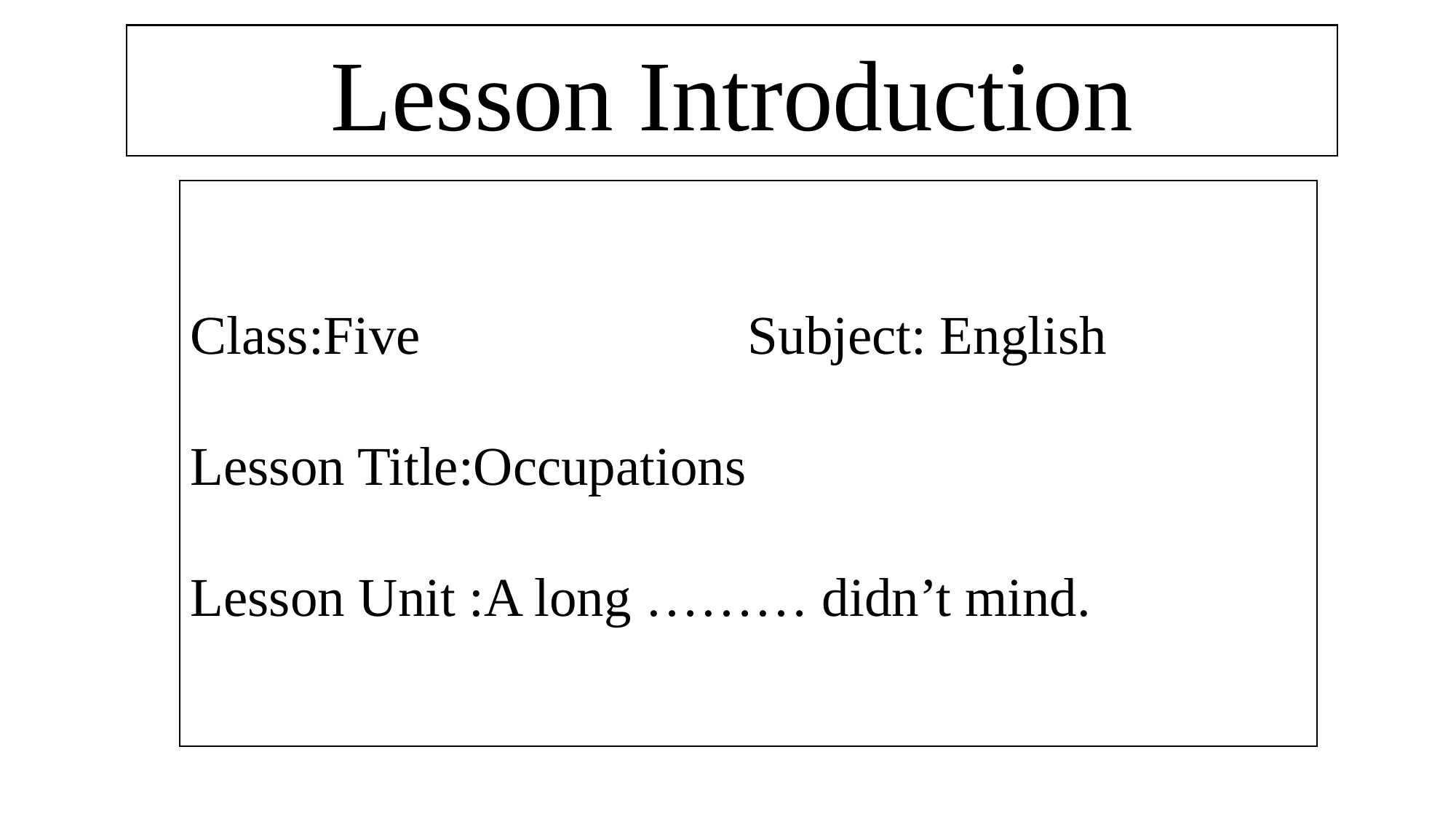

Lesson Introduction
Class:Five                        Subject: English

Lesson Title:Occupations

Lesson Unit :A long ……… didn’t mind.